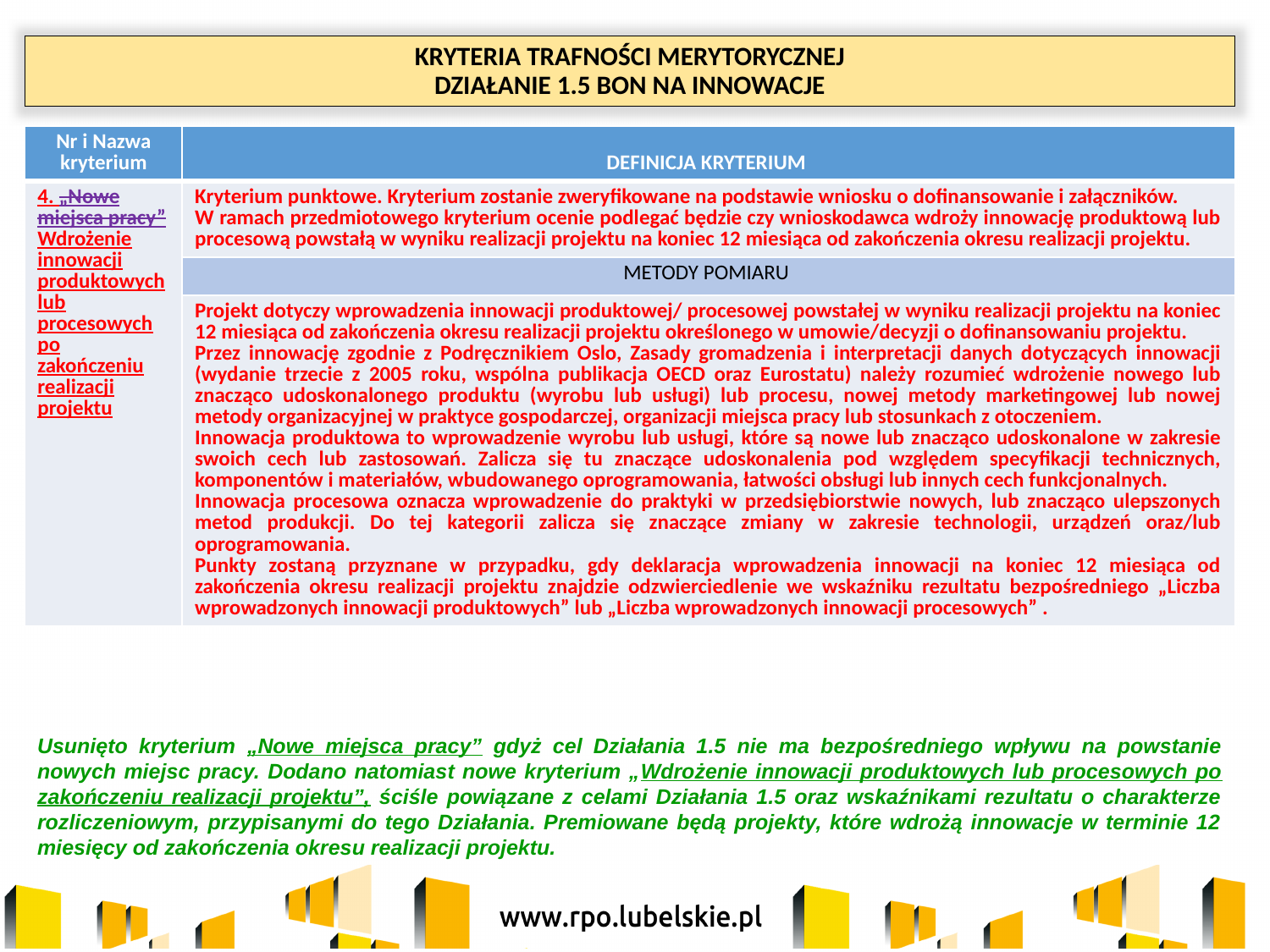

KRYTERIA TRAFNOŚCI MERYTORYCZNEJ
Działanie 1.5 Bon na Innowacje
| Nr i Nazwa kryterium | DEFINICJA KRYTERIUM |
| --- | --- |
| 4. „Nowe miejsca pracy” Wdrożenie innowacji produktowych lub procesowych po zakończeniu realizacji projektu | Kryterium punktowe. Kryterium zostanie zweryfikowane na podstawie wniosku o dofinansowanie i załączników. W ramach przedmiotowego kryterium ocenie podlegać będzie czy wnioskodawca wdroży innowację produktową lub procesową powstałą w wyniku realizacji projektu na koniec 12 miesiąca od zakończenia okresu realizacji projektu. |
|  | METODY POMIARU |
|  | Projekt dotyczy wprowadzenia innowacji produktowej/ procesowej powstałej w wyniku realizacji projektu na koniec 12 miesiąca od zakończenia okresu realizacji projektu określonego w umowie/decyzji o dofinansowaniu projektu. Przez innowację zgodnie z Podręcznikiem Oslo, Zasady gromadzenia i interpretacji danych dotyczących innowacji (wydanie trzecie z 2005 roku, wspólna publikacja OECD oraz Eurostatu) należy rozumieć wdrożenie nowego lub znacząco udoskonalonego produktu (wyrobu lub usługi) lub procesu, nowej metody marketingowej lub nowej metody organizacyjnej w praktyce gospodarczej, organizacji miejsca pracy lub stosunkach z otoczeniem. Innowacja produktowa to wprowadzenie wyrobu lub usługi, które są nowe lub znacząco udoskonalone w zakresie swoich cech lub zastosowań. Zalicza się tu znaczące udoskonalenia pod względem specyfikacji technicznych, komponentów i materiałów, wbudowanego oprogramowania, łatwości obsługi lub innych cech funkcjonalnych. Innowacja procesowa oznacza wprowadzenie do praktyki w przedsiębiorstwie nowych, lub znacząco ulepszonych metod produkcji. Do tej kategorii zalicza się znaczące zmiany w zakresie technologii, urządzeń oraz/lub oprogramowania. Punkty zostaną przyznane w przypadku, gdy deklaracja wprowadzenia innowacji na koniec 12 miesiąca od zakończenia okresu realizacji projektu znajdzie odzwierciedlenie we wskaźniku rezultatu bezpośredniego „Liczba wprowadzonych innowacji produktowych” lub „Liczba wprowadzonych innowacji procesowych” . |
Usunięto kryterium „Nowe miejsca pracy” gdyż cel Działania 1.5 nie ma bezpośredniego wpływu na powstanie nowych miejsc pracy. Dodano natomiast nowe kryterium „Wdrożenie innowacji produktowych lub procesowych po zakończeniu realizacji projektu”, ściśle powiązane z celami Działania 1.5 oraz wskaźnikami rezultatu o charakterze rozliczeniowym, przypisanymi do tego Działania. Premiowane będą projekty, które wdrożą innowacje w terminie 12 miesięcy od zakończenia okresu realizacji projektu.